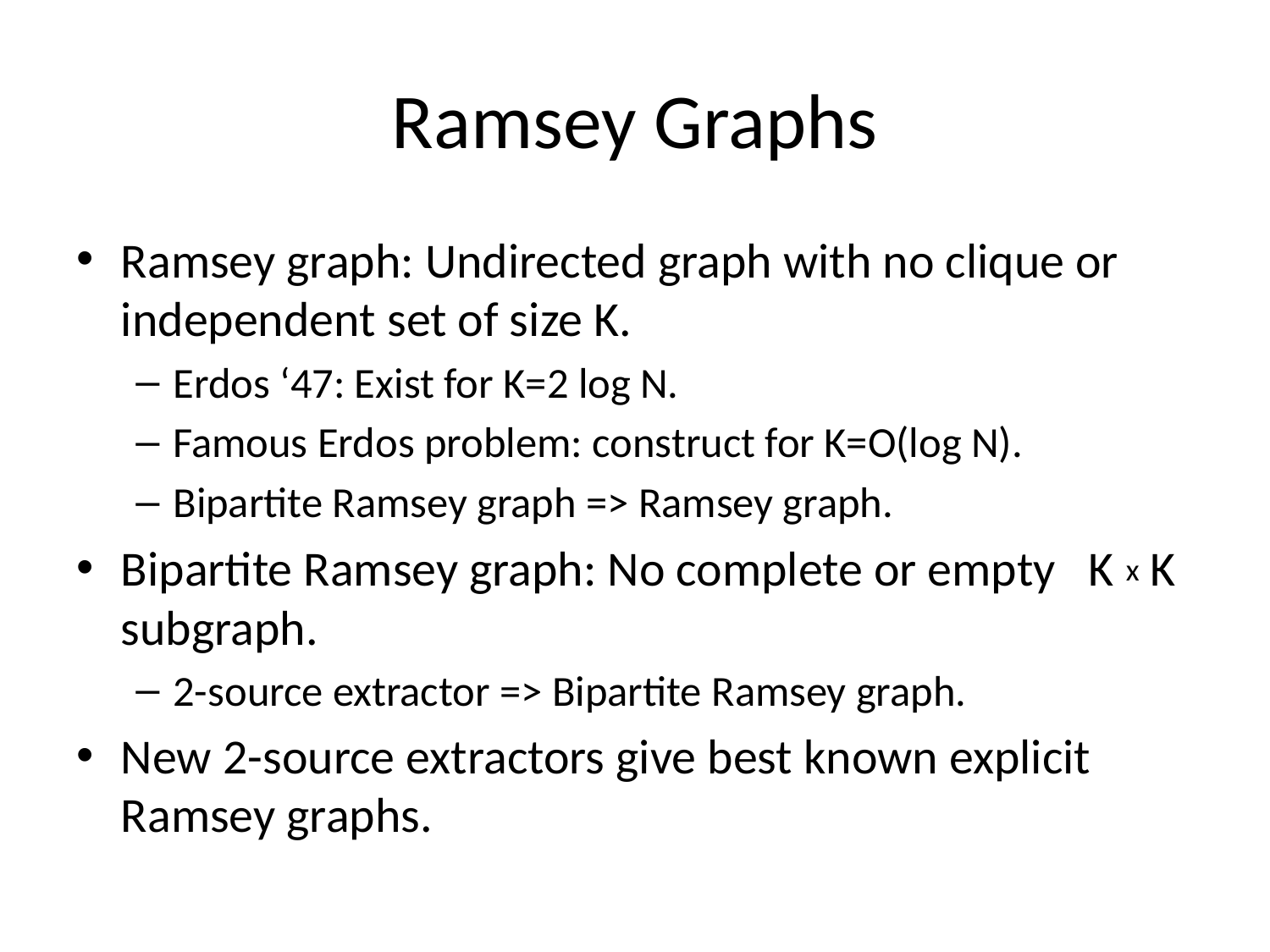

# Ramsey Graphs
Ramsey graph: Undirected graph with no clique or independent set of size K.
Erdos ‘47: Exist for K=2 log N.
Famous Erdos problem: construct for K=O(log N).
Bipartite Ramsey graph => Ramsey graph.
Bipartite Ramsey graph: No complete or empty   K x K subgraph.
2-source extractor => Bipartite Ramsey graph.
New 2-source extractors give best known explicit Ramsey graphs.